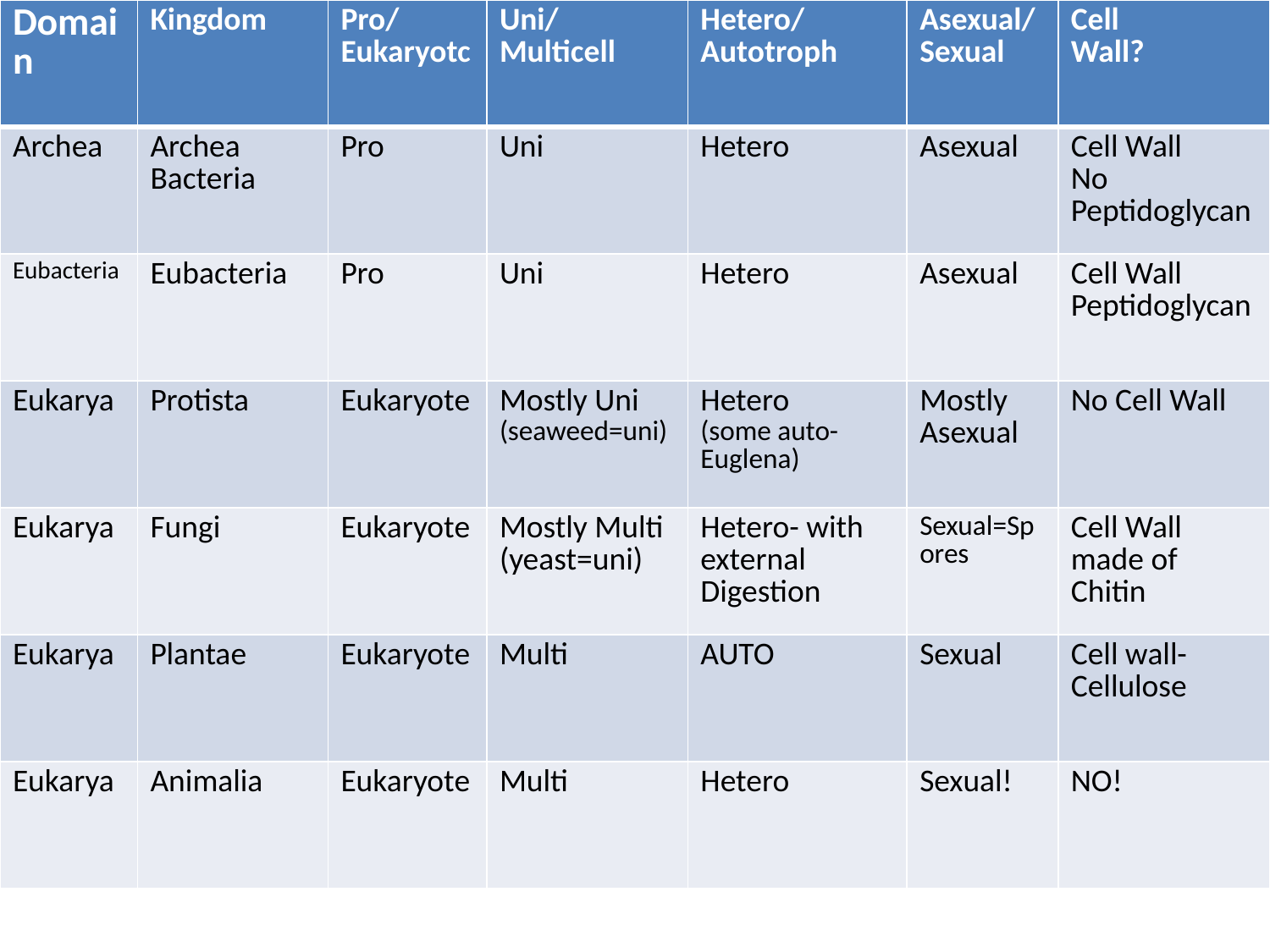

| Domain | Kingdom | Pro/ Eukaryotc | Uni/ Multicell | Hetero/ Autotroph | Asexual/ Sexual | Cell Wall? |
| --- | --- | --- | --- | --- | --- | --- |
| Archea | Archea Bacteria | Pro | Uni | Hetero | Asexual | Cell Wall No Peptidoglycan |
| Eubacteria | Eubacteria | Pro | Uni | Hetero | Asexual | Cell Wall Peptidoglycan |
| Eukarya | Protista | Eukaryote | Mostly Uni (seaweed=uni) | Hetero (some auto- Euglena) | Mostly Asexual | No Cell Wall |
| Eukarya | Fungi | Eukaryote | Mostly Multi (yeast=uni) | Hetero- with external Digestion | Sexual=Spores | Cell Wall made of Chitin |
| Eukarya | Plantae | Eukaryote | Multi | AUTO | Sexual | Cell wall- Cellulose |
| Eukarya | Animalia | Eukaryote | Multi | Hetero | Sexual! | NO! |
#